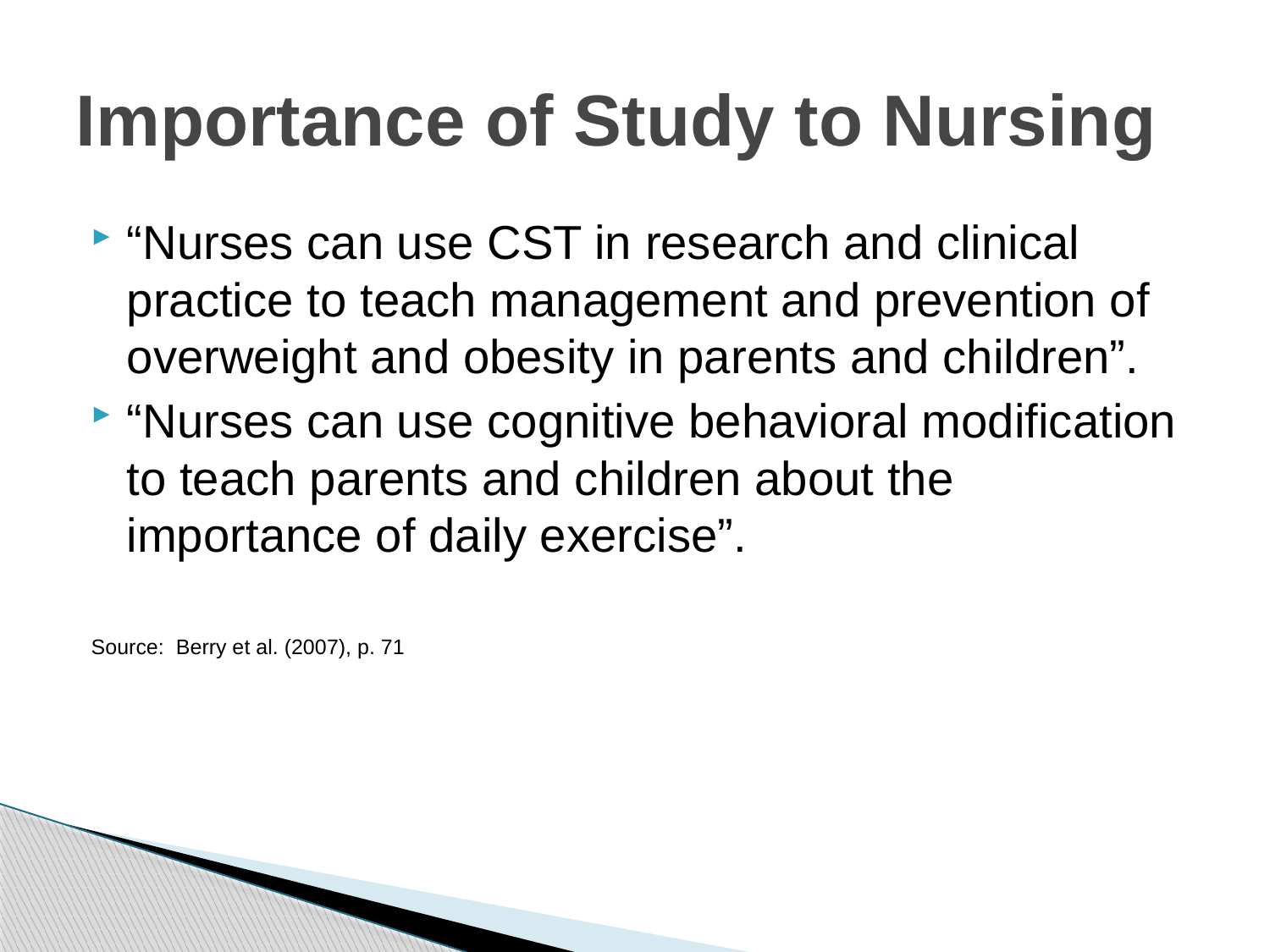

# Importance of Study to Nursing
“Nurses can use CST in research and clinical practice to teach management and prevention of overweight and obesity in parents and children”.
“Nurses can use cognitive behavioral modification to teach parents and children about the importance of daily exercise”.

Source:  Berry et al. (2007), p. 71